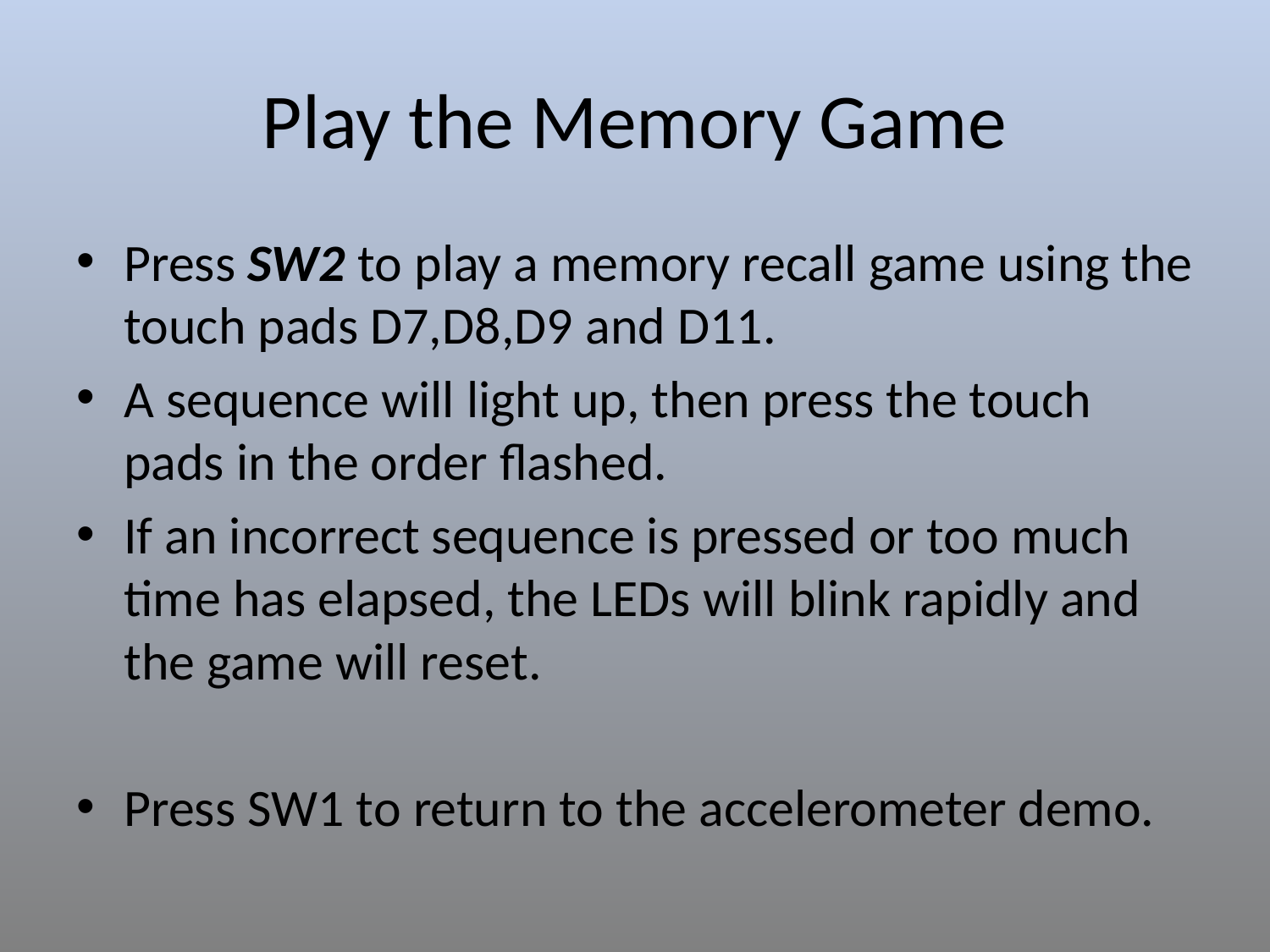

# Play the Memory Game
Press SW2 to play a memory recall game using the touch pads D7,D8,D9 and D11.
A sequence will light up, then press the touch pads in the order flashed.
If an incorrect sequence is pressed or too much time has elapsed, the LEDs will blink rapidly and the game will reset.

Press SW1 to return to the accelerometer demo.